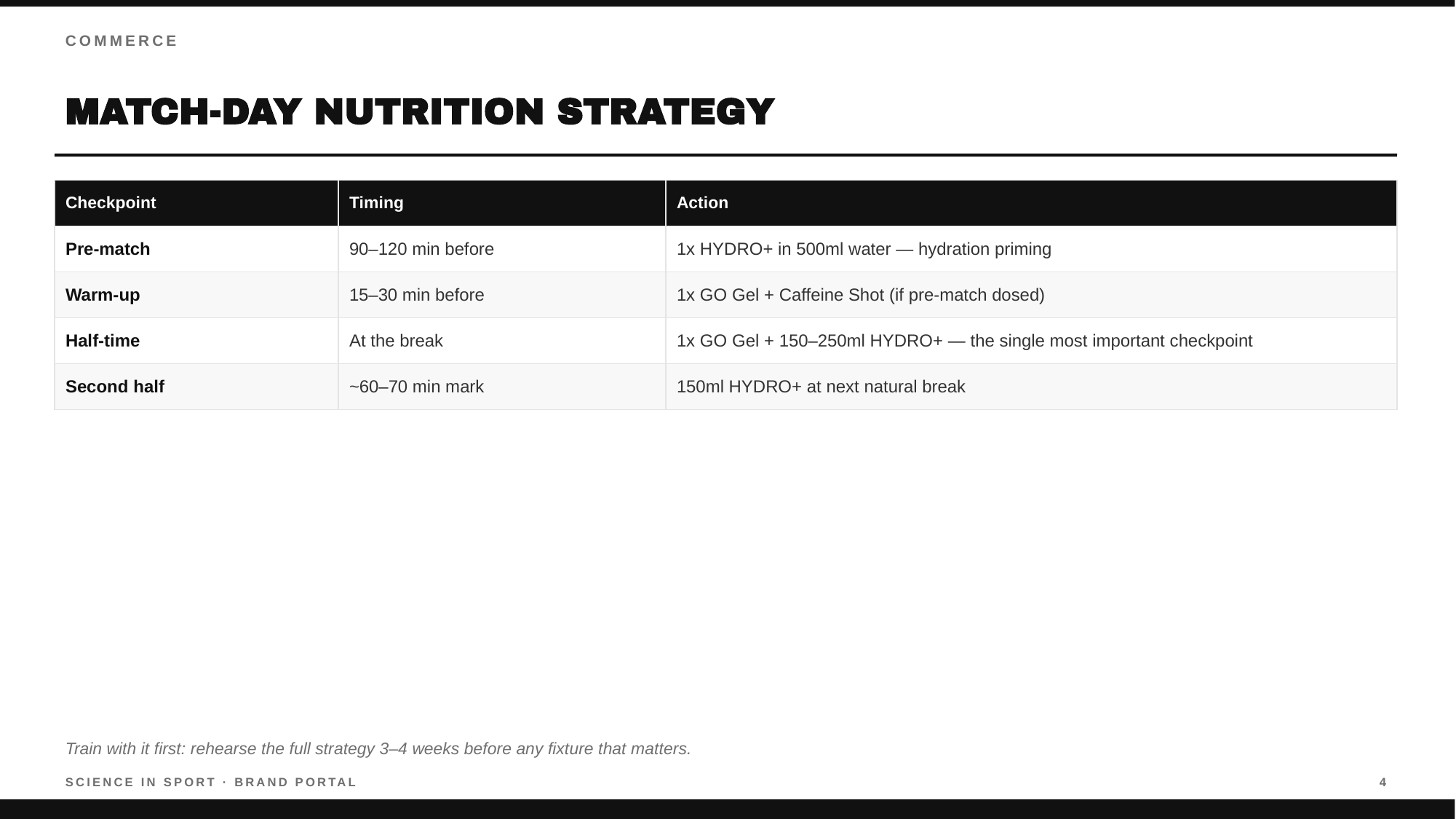

COMMERCE
MATCH-DAY NUTRITION STRATEGY

| Checkpoint | Timing | Action |
| --- | --- | --- |
| Pre-match | 90–120 min before | 1x HYDRO+ in 500ml water — hydration priming |
| Warm-up | 15–30 min before | 1x GO Gel + Caffeine Shot (if pre-match dosed) |
| Half-time | At the break | 1x GO Gel + 150–250ml HYDRO+ — the single most important checkpoint |
| Second half | ~60–70 min mark | 150ml HYDRO+ at next natural break |
Train with it first: rehearse the full strategy 3–4 weeks before any fixture that matters.
SCIENCE IN SPORT · BRAND PORTAL
4